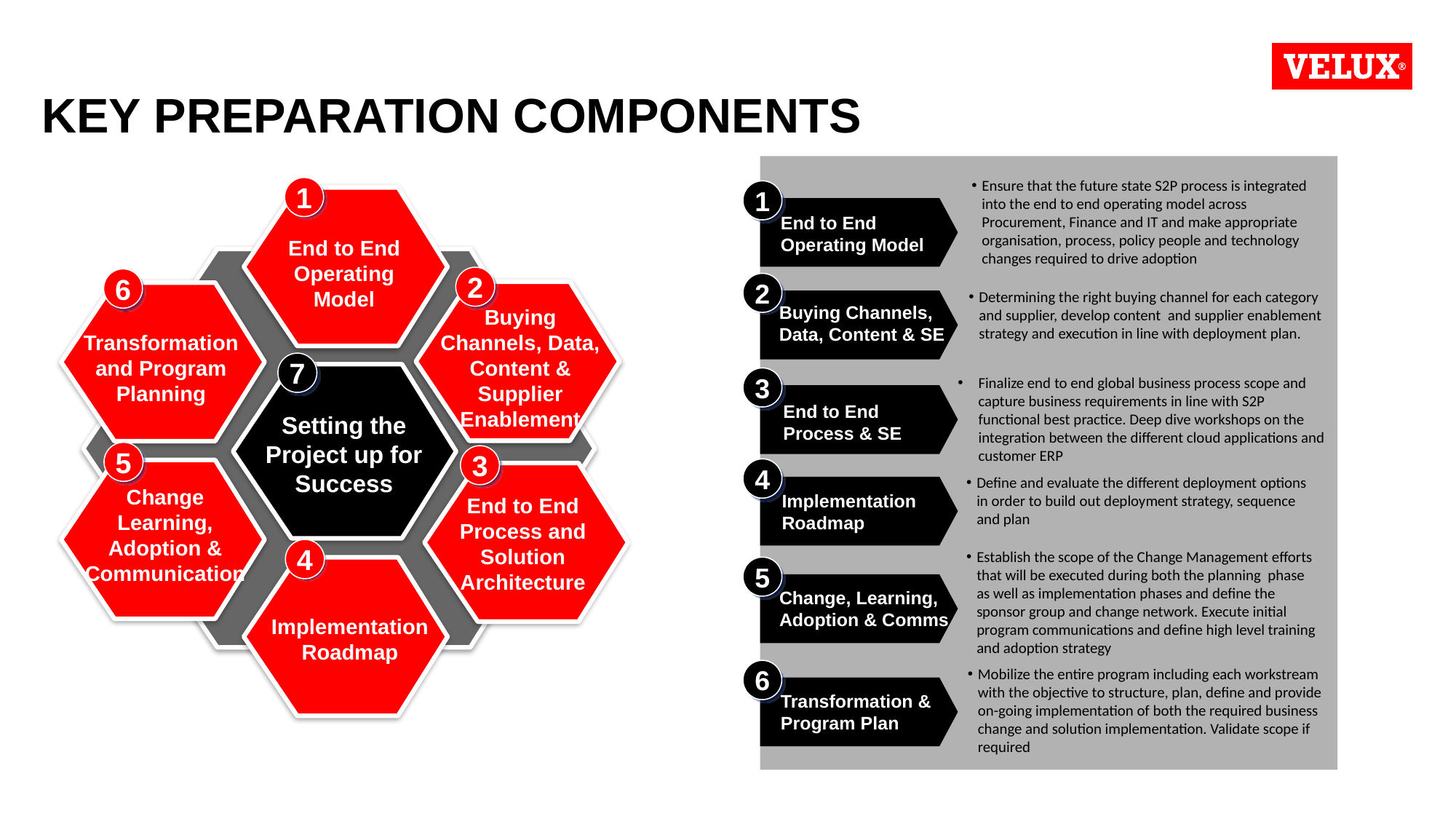

# Key preparation components

Ensure that the future state S2P process is integrated into the end to end operating model across Procurement, Finance and IT and make appropriate organisation, process, policy people and technology changes required to drive adoption
1
1

End to End Operating Model
End to End Operating Model

2
6
2

Determining the right buying channel for each category and supplier, develop content  and supplier enablement strategy and execution in line with deployment plan.

Buying Channels, Data, Content & SE
Buying Channels, Data, Content & Supplier Enablement
Transformation and Program Planning
7

3
Finalize end to end global business process scope and capture business requirements in line with S2P functional best practice. Deep dive workshops on the integration between the different cloud applications and customer ERP

Setting the Project up for Success
End to End Process & SE
5
3
4

Define and evaluate the different deployment options in order to build out deployment strategy, sequence and plan

Change Learning, Adoption & Communication
Implementation Roadmap
End to End Process and Solution Architecture
4
Establish the scope of the Change Management efforts that will be executed during both the planning  phase as well as implementation phases and define the sponsor group and change network. Execute initial program communications and define high level training and adoption strategy
5

Change, Learning, Adoption & Comms
Implementation Roadmap
6
Mobilize the entire program including each workstream with the objective to structure, plan, define and provide on-going implementation of both the required business change and solution implementation. Validate scope if required

Transformation & Program Plan